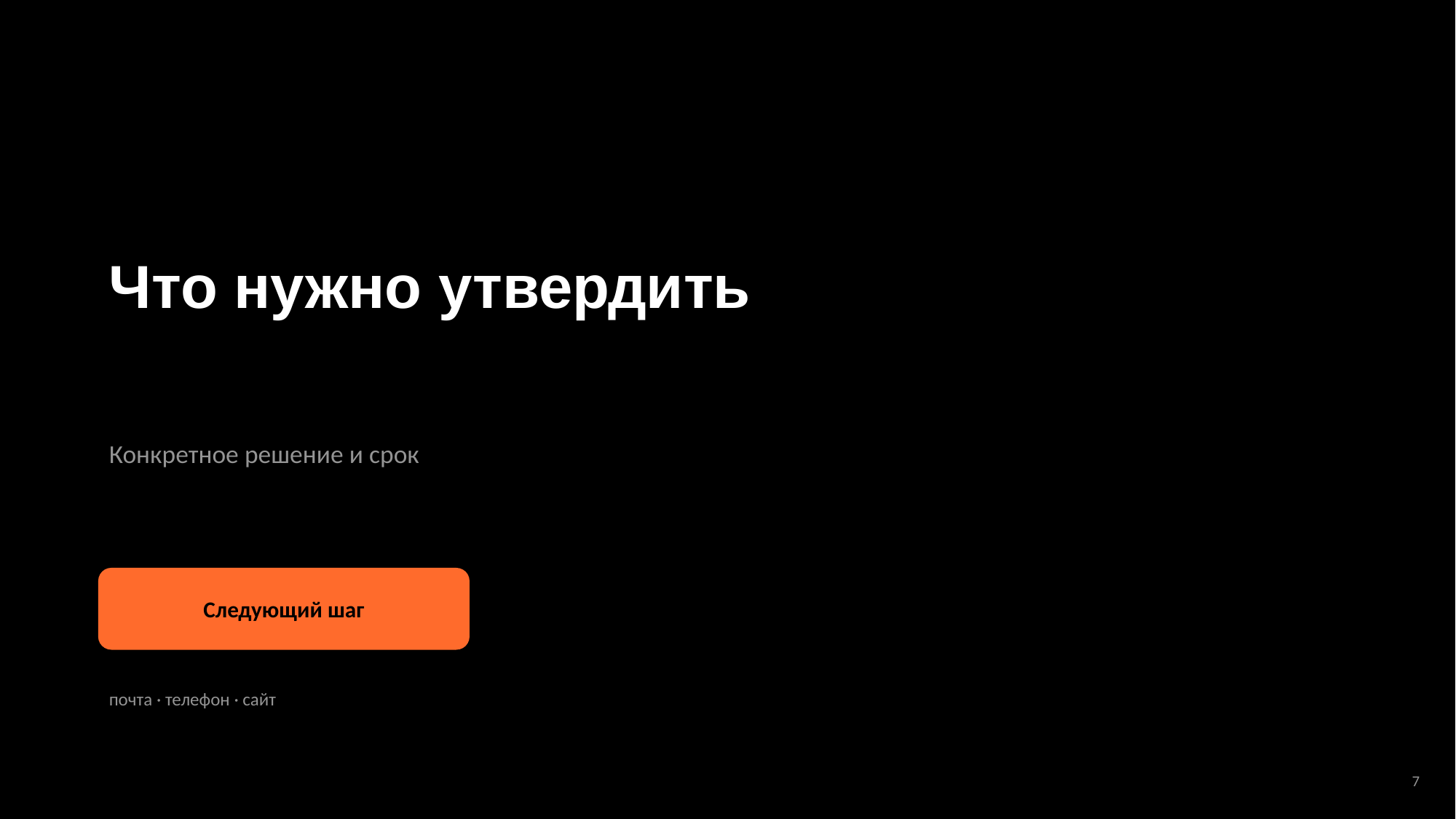

Что нужно утвердить
Конкретное решение и срок

Следующий шаг
почта · телефон · сайт
7